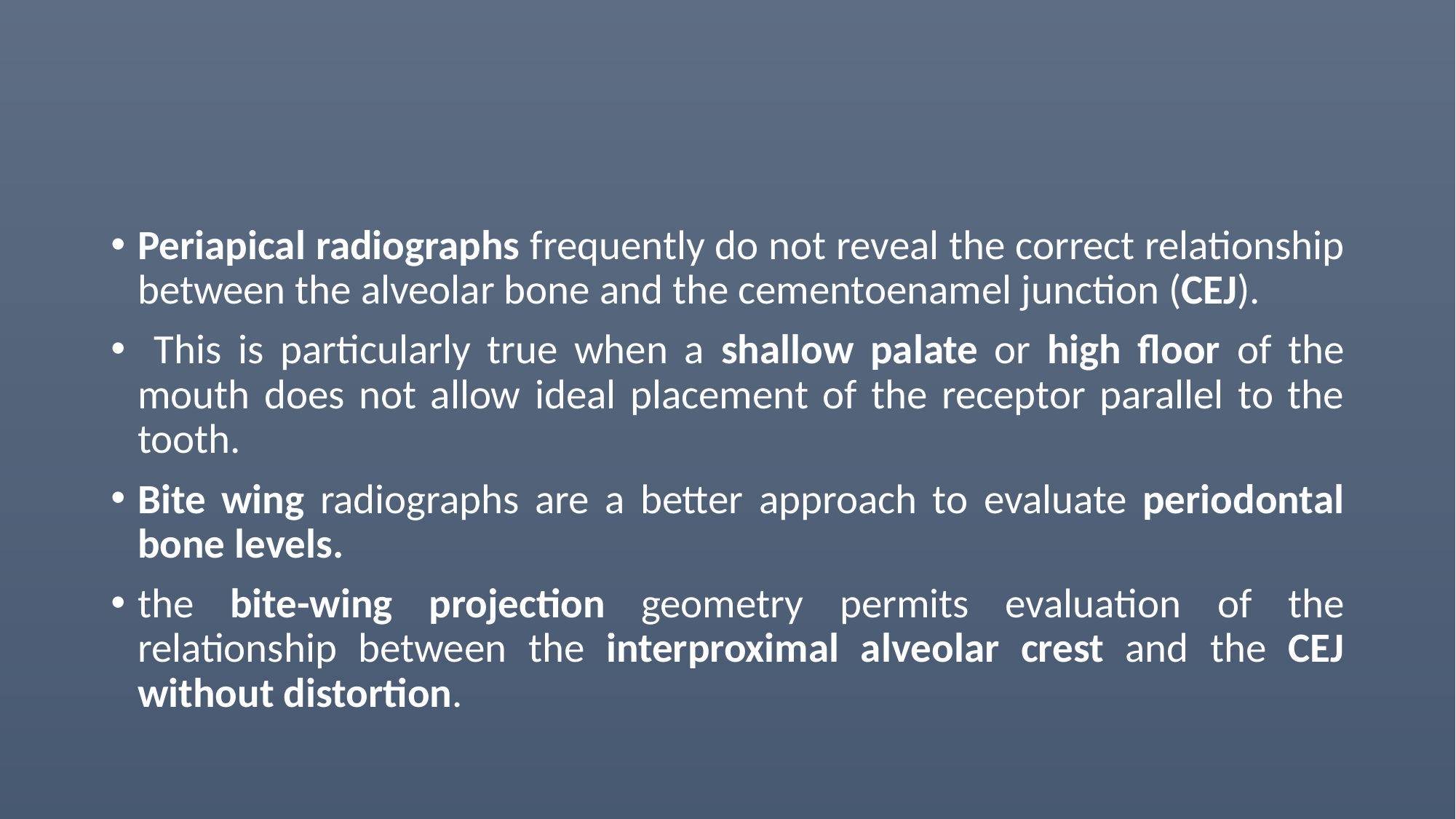

#
Periapical radiographs frequently do not reveal the correct relationship between the alveolar bone and the cementoenamel junction (CEJ).
 This is particularly true when a shallow palate or high floor of the mouth does not allow ideal placement of the receptor parallel to the tooth.
Bite wing radiographs are a better approach to evaluate periodontal bone levels.
the bite-wing projection geometry permits evaluation of the relationship between the interproximal alveolar crest and the CEJ without distortion.